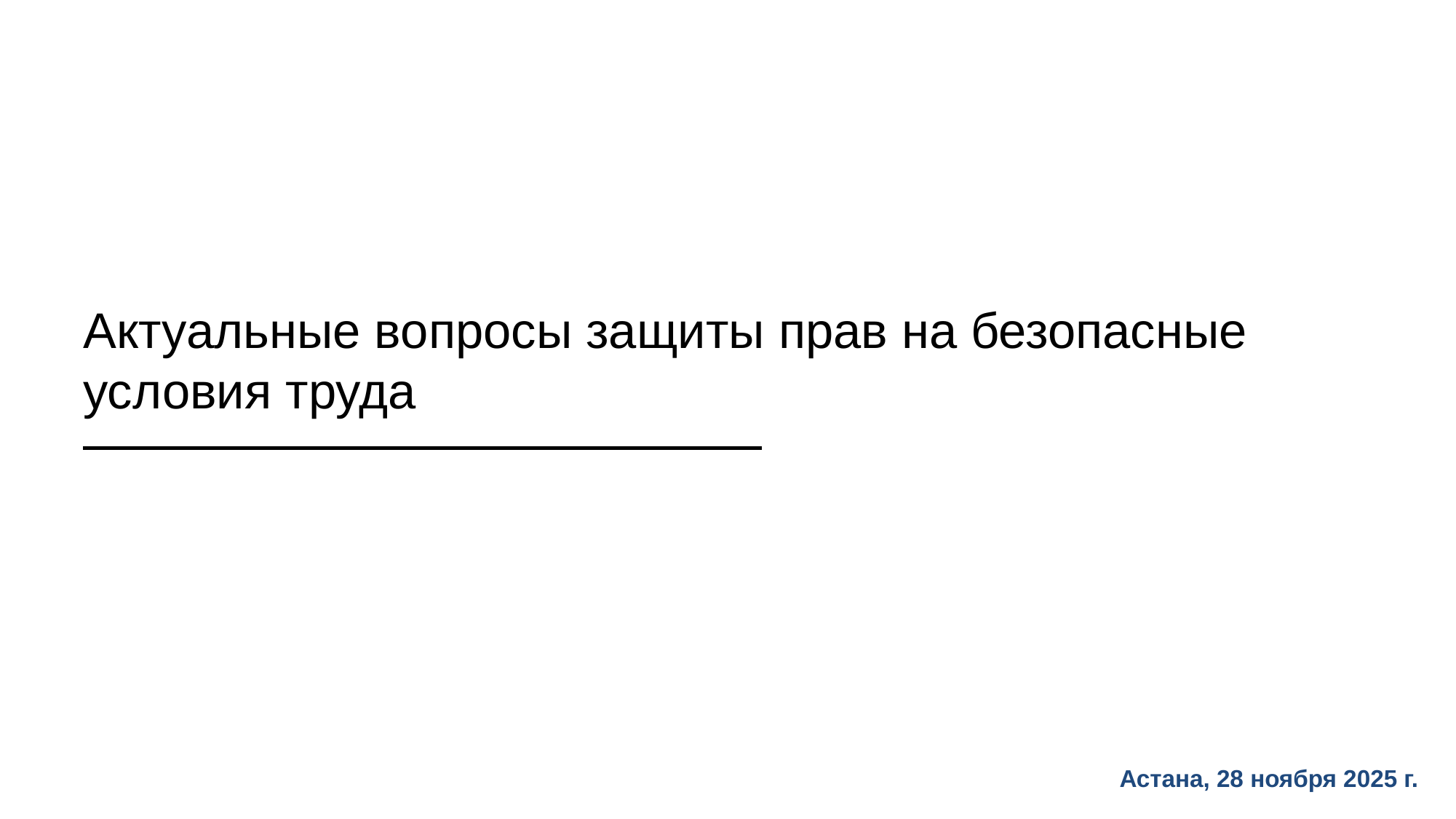

Актуальные вопросы защиты прав на безопасные условия труда
Астана, 28 ноября 2025 г.